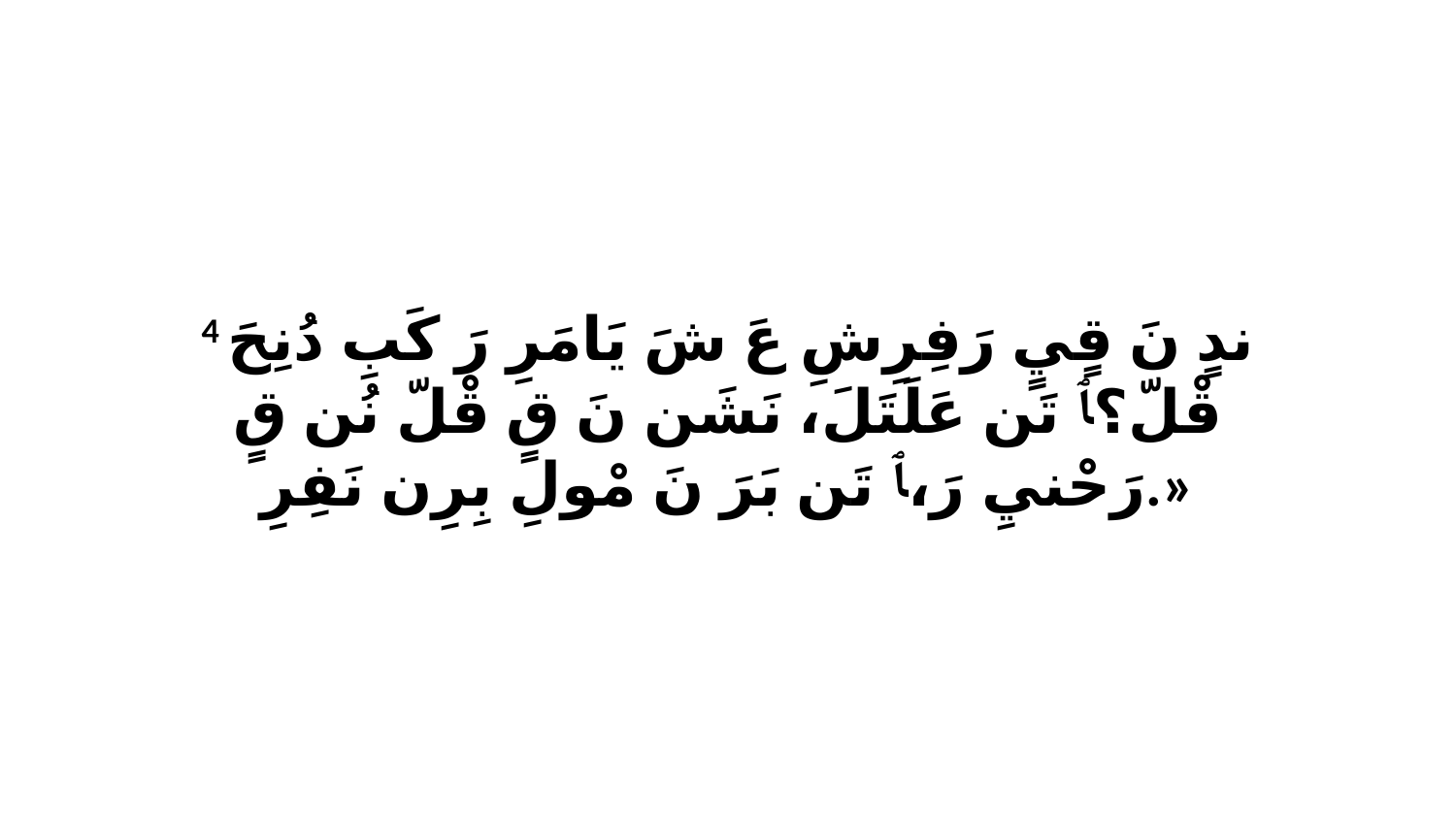

4 ندٍ نَ قٍيٍ رَفِرِشِ عَ شَ يَامَرِ رَ كَبِ دُنِحَ قْلّ؟ﭑ تَن عَلَتَلَ، نَشَن نَ قٍ قْلّ نُن قٍ رَحْنيِ رَ،ﭑ تَن بَرَ نَ مْولِ بِرِن نَفِرِ.»